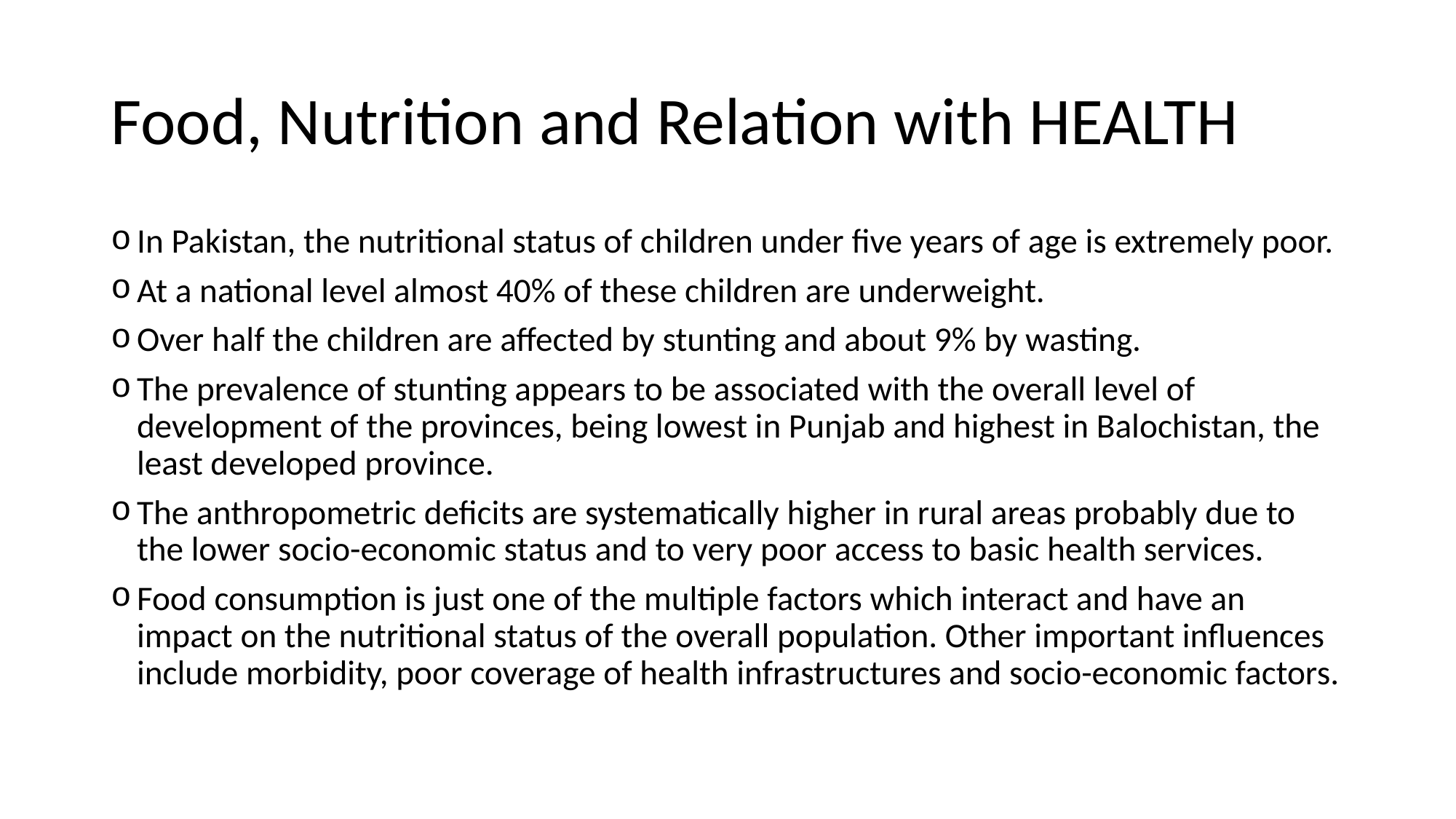

# Food, Nutrition and Relation with HEALTH
In Pakistan, the nutritional status of children under five years of age is extremely poor.
At a national level almost 40% of these children are underweight.
Over half the children are affected by stunting and about 9% by wasting.
The prevalence of stunting appears to be associated with the overall level of development of the provinces, being lowest in Punjab and highest in Balochistan, the least developed province.
The anthropometric deficits are systematically higher in rural areas probably due to the lower socio-economic status and to very poor access to basic health services.
Food consumption is just one of the multiple factors which interact and have an impact on the nutritional status of the overall population. Other important influences include morbidity, poor coverage of health infrastructures and socio-economic factors.